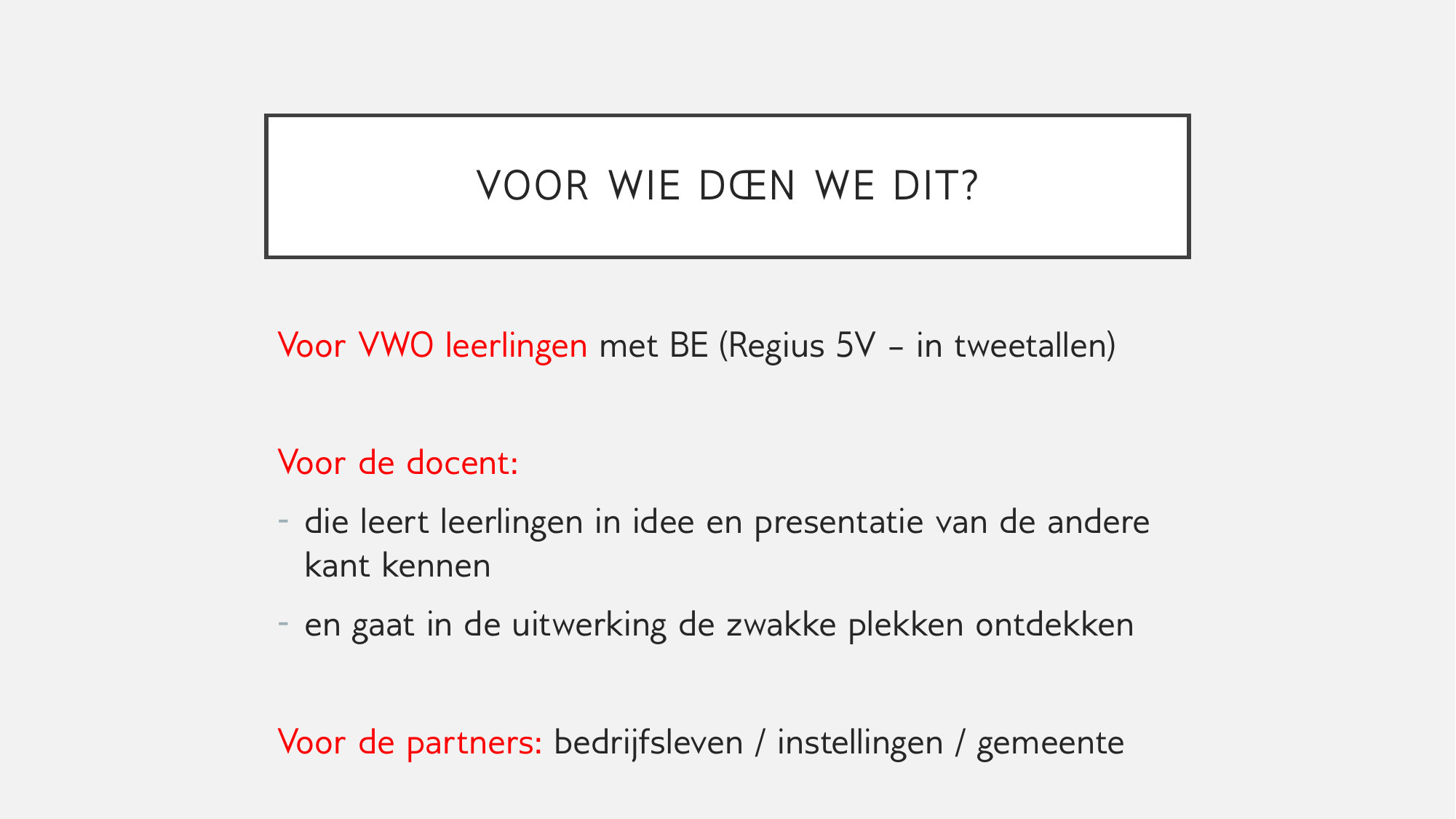

# Voor wie doen we dit?
Voor VWO leerlingen met BE (Regius 5V – in tweetallen)

Voor de docent:
die leert leerlingen in idee en presentatie van de andere kant kennen
en gaat in de uitwerking de zwakke plekken ontdekken

Voor de partners: bedrijfsleven / instellingen / gemeente